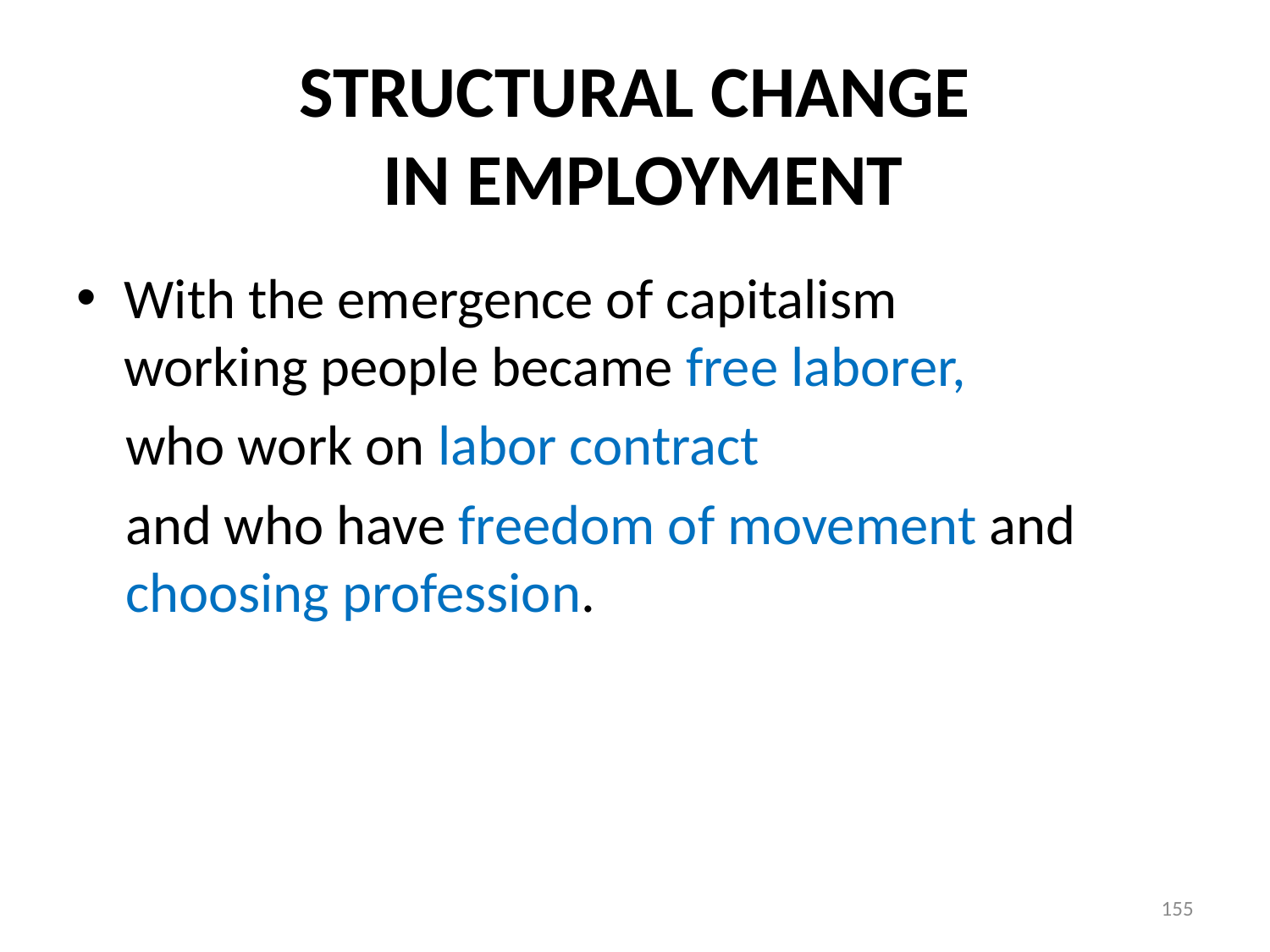

# STRUCTURAL CHANGE IN EMPLOYMENT
With the emergence of capitalism          working people became free laborer,
who work on labor contract
and who have freedom of movement and choosing profession.

155